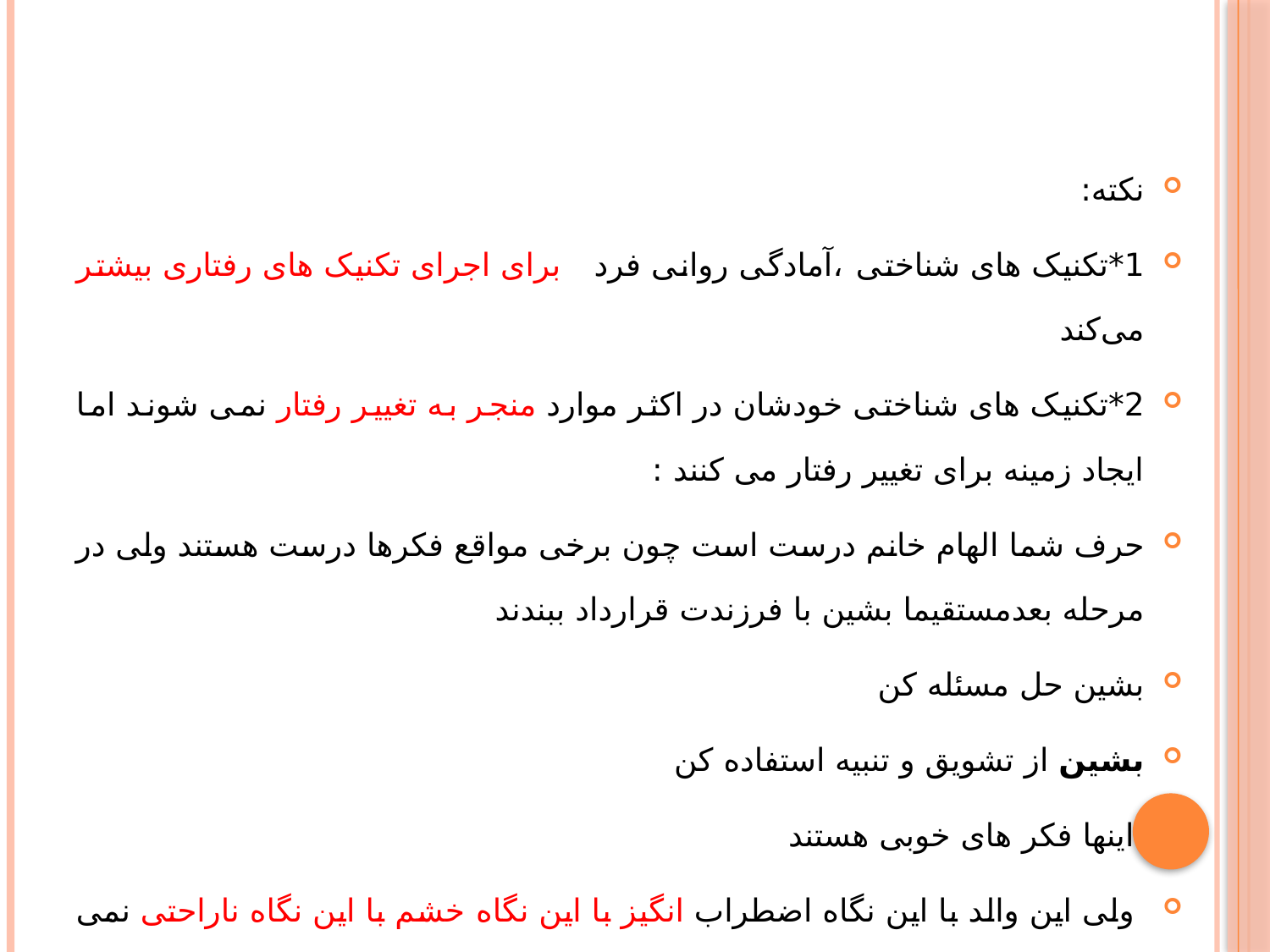

#
نکته:
1*تکنیک های شناختی ،آمادگی روانی فرد   برای اجرای تکنیک های رفتاری بیشتر می‌کند
2*تکنیک های شناختی خودشان در اکثر موارد منجر به تغییر رفتار نمی شوند اما ایجاد زمینه برای تغییر رفتار می کنند :
حرف شما الهام خانم درست است چون برخی مواقع فکرها درست هستند ولی در مرحله بعدمستقیما بشین با فرزندت قرارداد ببندند
بشین حل مسئله کن
بشین از تشویق و تنبیه استفاده کن
 اینها فکر های خوبی هستند
 ولی این والد با این نگاه اضطراب انگیز با این نگاه خشم با این نگاه ناراحتی نمی تواند این تکنیک ها را اجرا کند من فضاسازی کردم